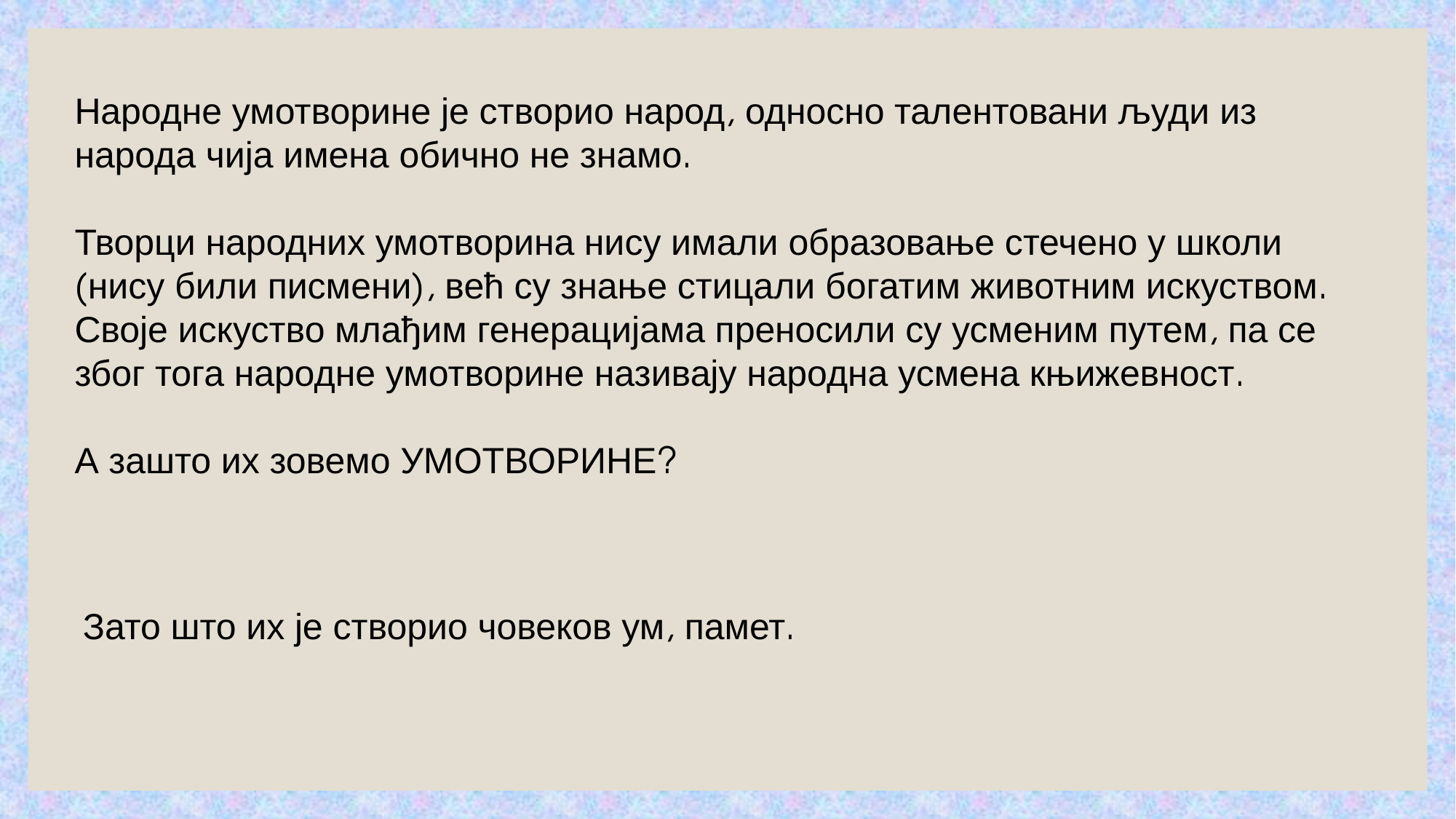

Народне умотворине је створио народ, односно талентовани људи из народа чија имена обично не знамо.

Творци народних умотворина нису имали образовање стечено у школи (нису били писмени), већ су знање стицали богатим животним искуством. Своје искуство млађим генерацијама преносили су усменим путем, па се због тога народне умотворине називају народна усмена књижевност.

А зашто их зовемо УМОТВОРИНЕ?

Зато што их је створио човеков ум, памет.